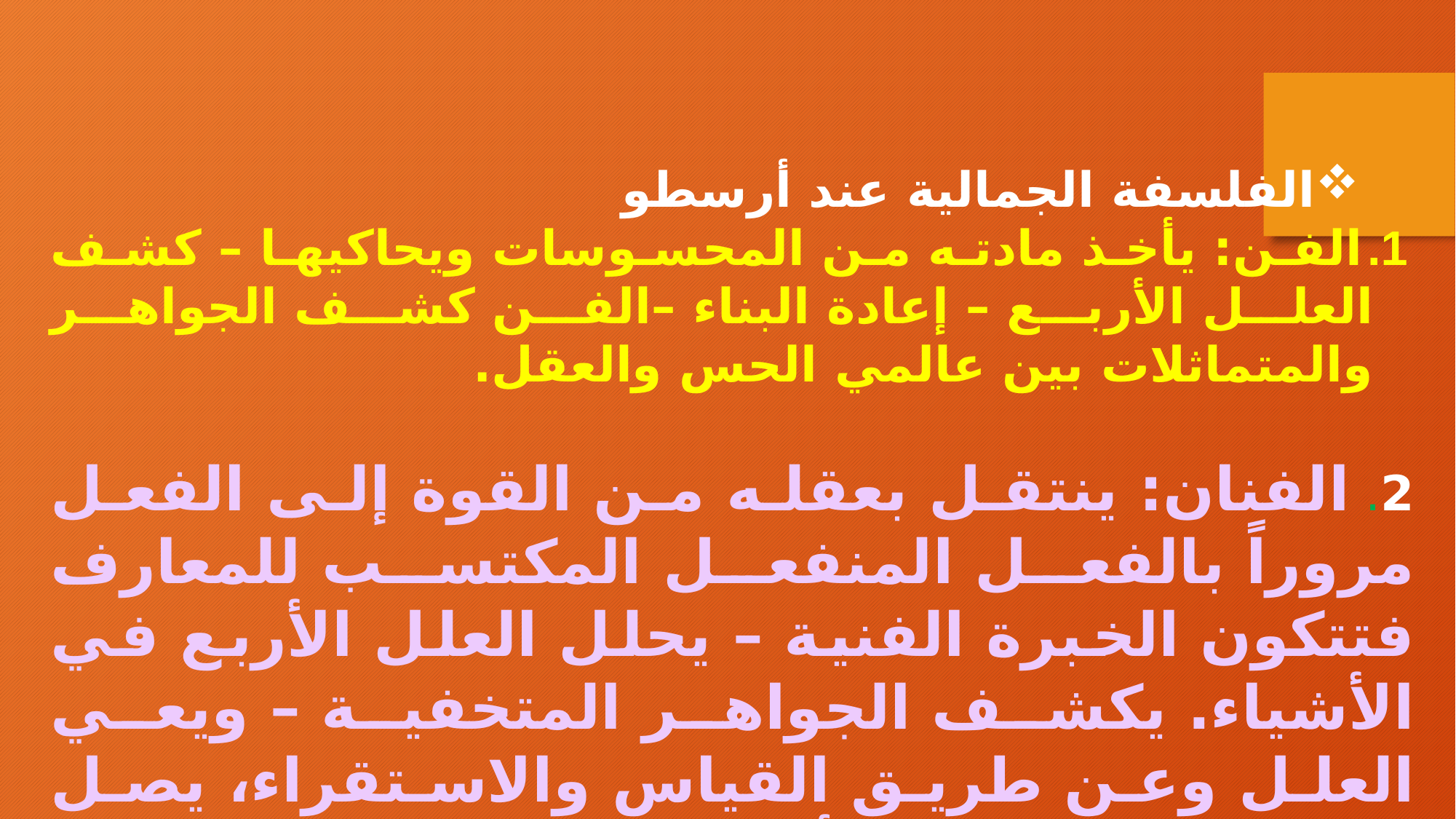

الفلسفة الجمالية عند أرسطو
الفن: يأخذ مادته من المحسوسات ويحاكيها – كشف العلل الأربع – إعادة البناء –الفن كشف الجواهر والمتماثلات بين عالمي الحس والعقل.

2. الفنان: ينتقل بعقله من القوة إلى الفعل مروراً بالفعل المنفعل المكتسب للمعارف فتتكون الخبرة الفنية – يحلل العلل الأربع في الأشياء. يكشف الجواهر المتخفية – ويعي العلل وعن طريق القياس والاستقراء، يصل إلى البرهان (ابتكار أشكال جديدة).